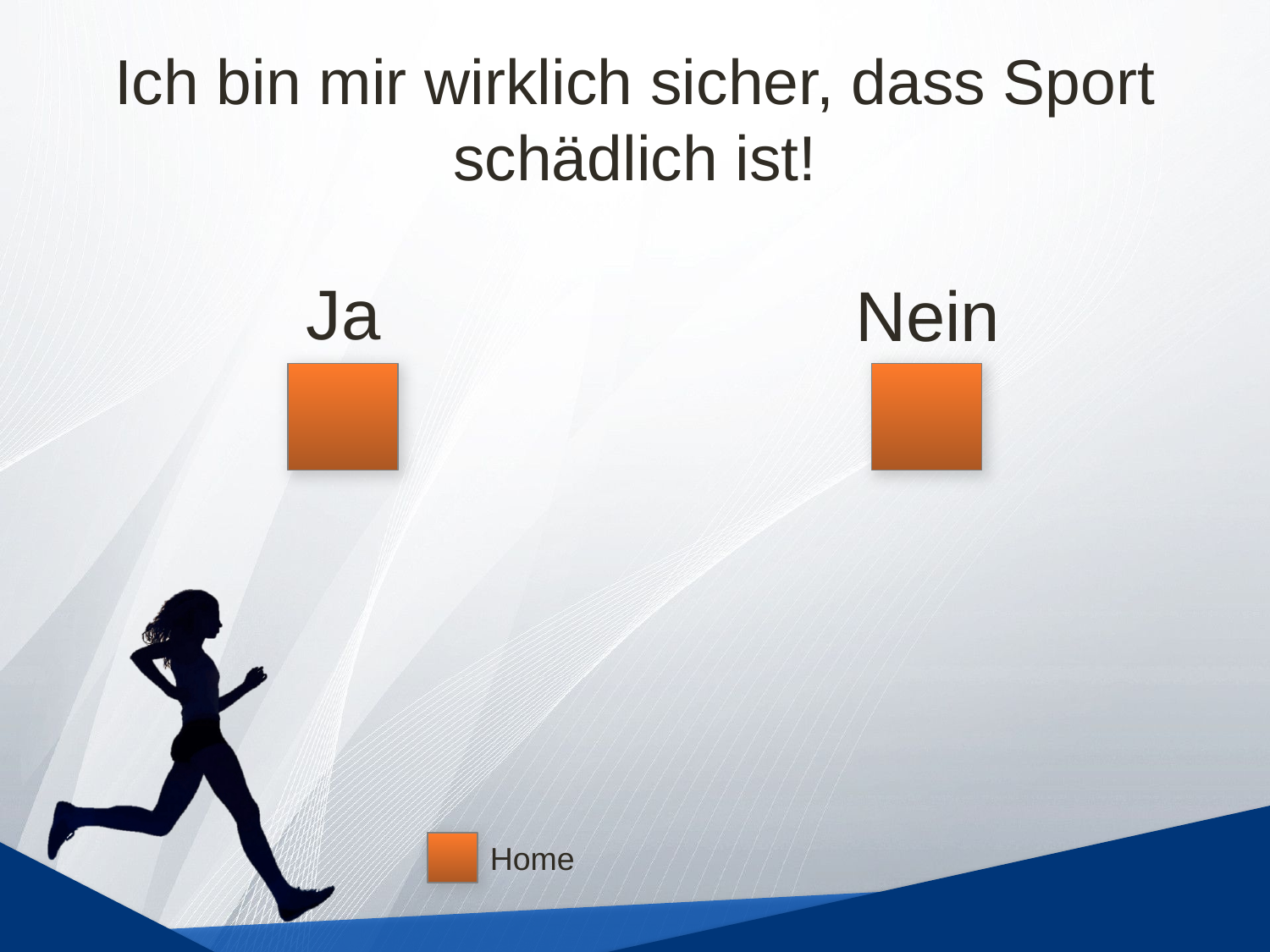

# Ich bin mir wirklich sicher, dass Sport schädlich ist!
Ja
Nein